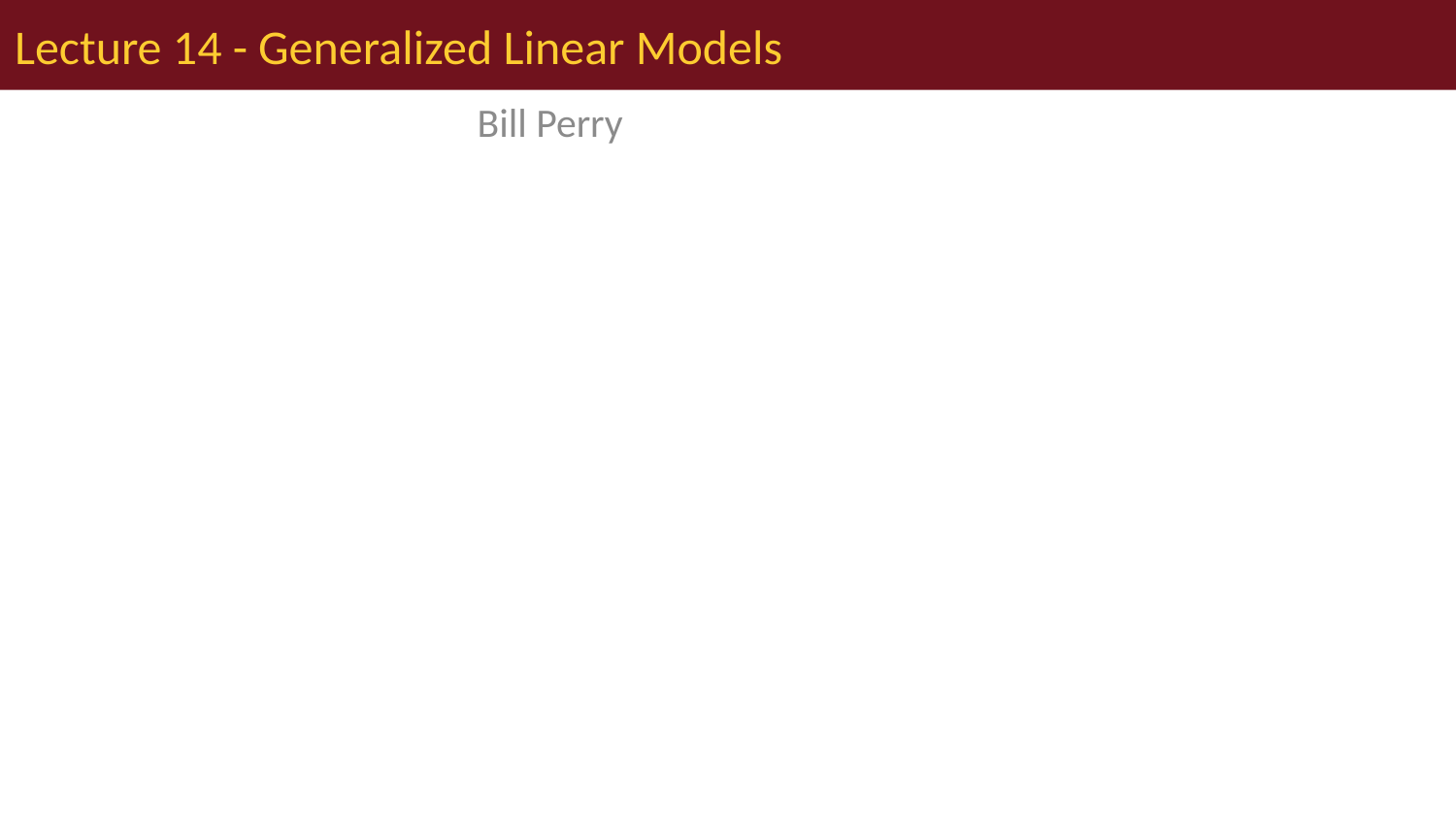

# Lecture 14 - Generalized Linear Models
Bill Perry